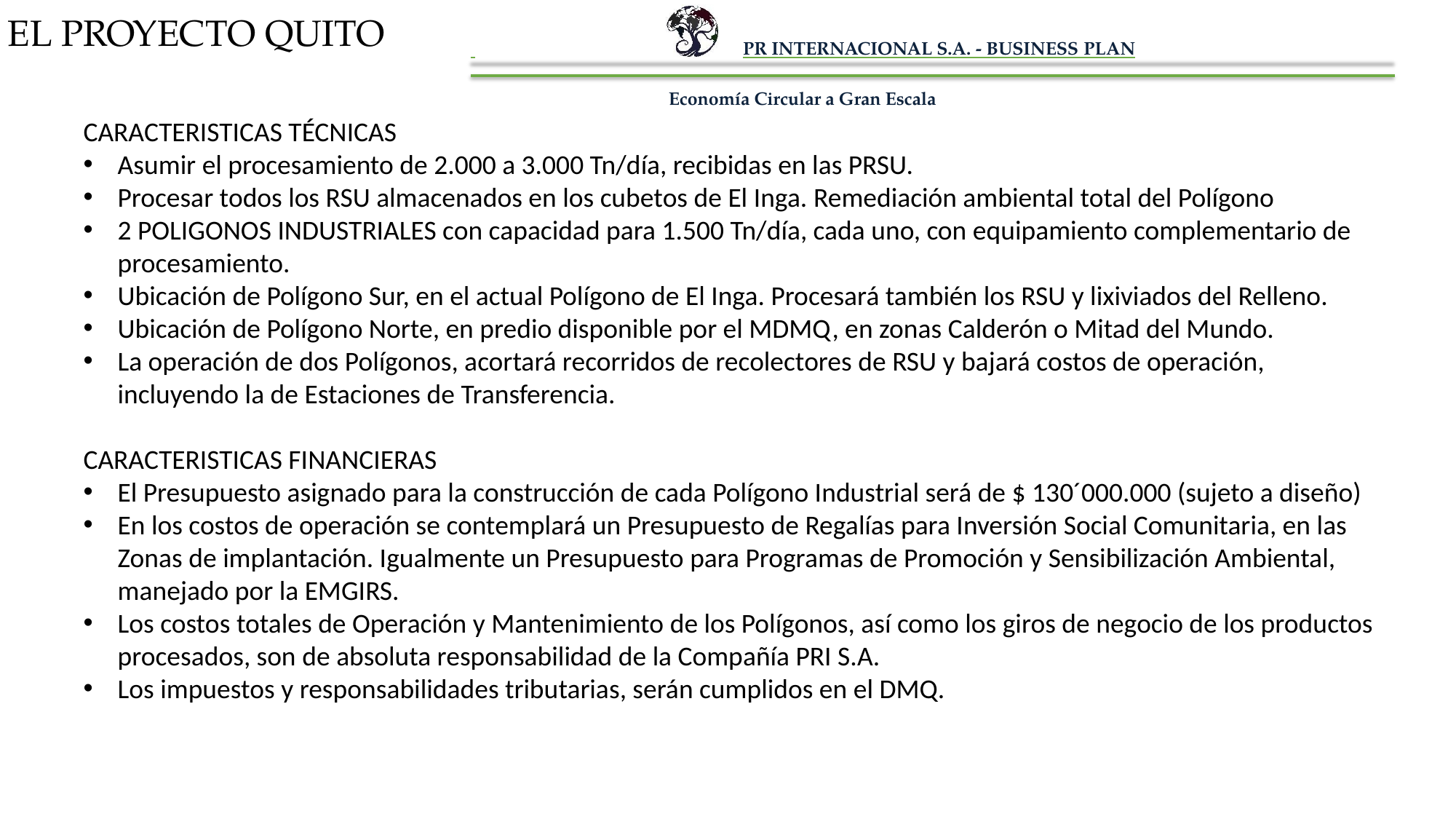

# EL PROYECTO QUITO
 	PR INTERNACIONAL S.A. - BUSINESS PLAN
Economía Circular a Gran Escala
CARACTERISTICAS TÉCNICAS
Asumir el procesamiento de 2.000 a 3.000 Tn/día, recibidas en las PRSU.
Procesar todos los RSU almacenados en los cubetos de El Inga. Remediación ambiental total del Polígono
2 POLIGONOS INDUSTRIALES con capacidad para 1.500 Tn/día, cada uno, con equipamiento complementario de procesamiento.
Ubicación de Polígono Sur, en el actual Polígono de El Inga. Procesará también los RSU y lixiviados del Relleno.
Ubicación de Polígono Norte, en predio disponible por el MDMQ, en zonas Calderón o Mitad del Mundo.
La operación de dos Polígonos, acortará recorridos de recolectores de RSU y bajará costos de operación, incluyendo la de Estaciones de Transferencia.

CARACTERISTICAS FINANCIERAS
El Presupuesto asignado para la construcción de cada Polígono Industrial será de $ 130´000.000 (sujeto a diseño)
En los costos de operación se contemplará un Presupuesto de Regalías para Inversión Social Comunitaria, en las Zonas de implantación. Igualmente un Presupuesto para Programas de Promoción y Sensibilización Ambiental, manejado por la EMGIRS.
Los costos totales de Operación y Mantenimiento de los Polígonos, así como los giros de negocio de los productos procesados, son de absoluta responsabilidad de la Compañía PRI S.A.
Los impuestos y responsabilidades tributarias, serán cumplidos en el DMQ.